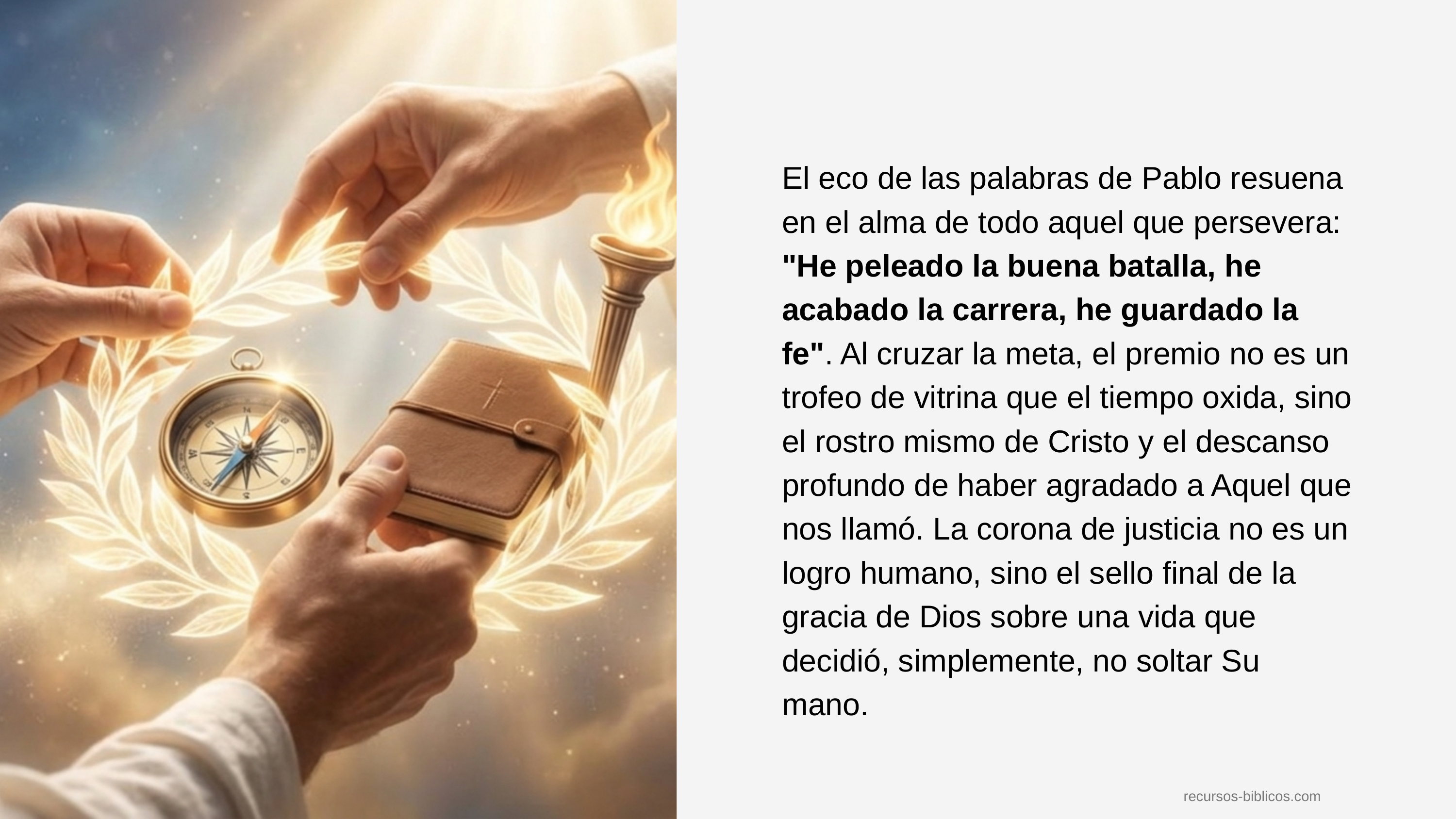

El eco de las palabras de Pablo resuena en el alma de todo aquel que persevera: "He peleado la buena batalla, he acabado la carrera, he guardado la fe". Al cruzar la meta, el premio no es un trofeo de vitrina que el tiempo oxida, sino el rostro mismo de Cristo y el descanso profundo de haber agradado a Aquel que nos llamó. La corona de justicia no es un logro humano, sino el sello final de la gracia de Dios sobre una vida que decidió, simplemente, no soltar Su mano.
recursos-biblicos.com